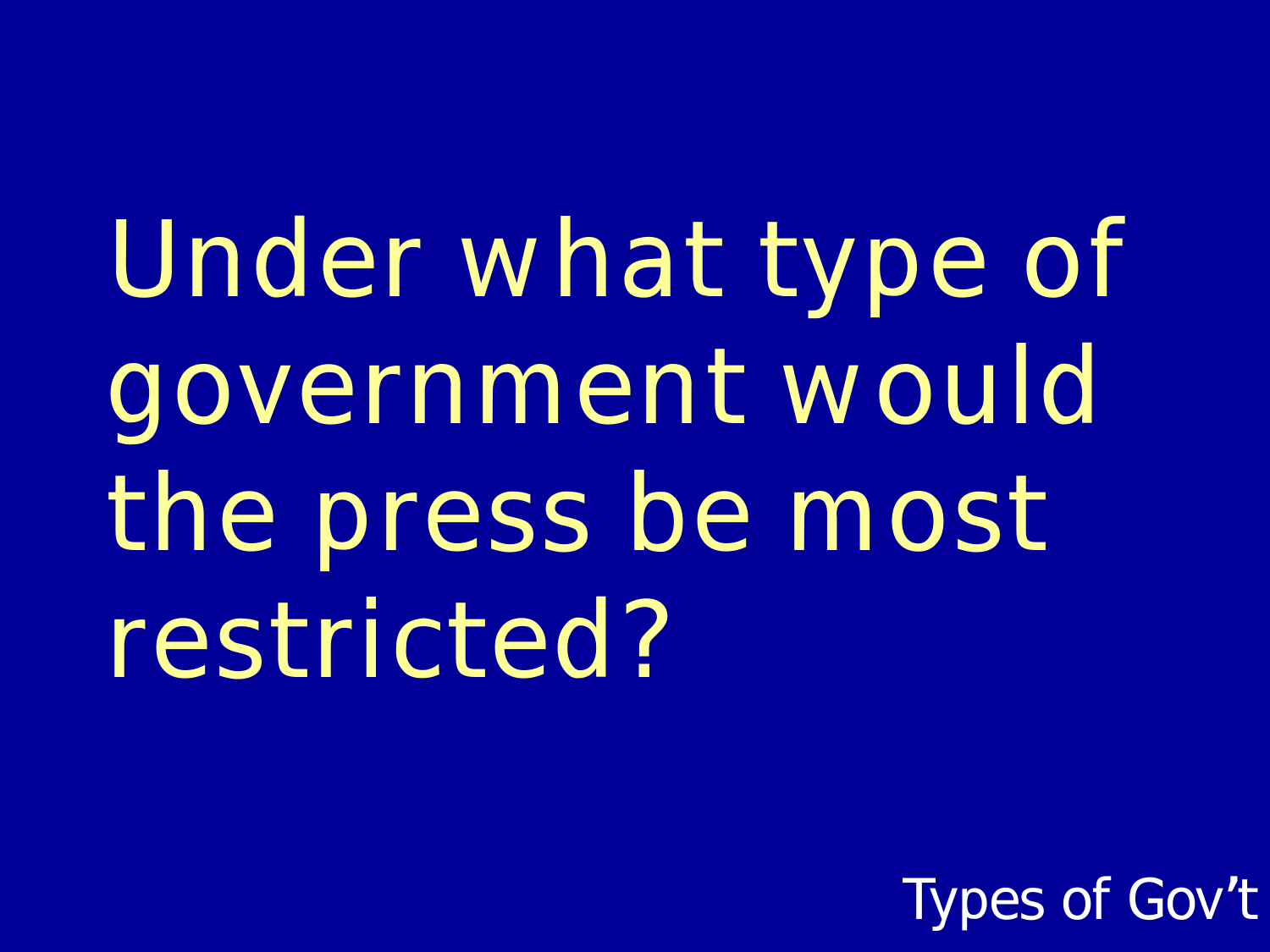

# Under what type of government would the press be most restricted?
Types of Gov’t